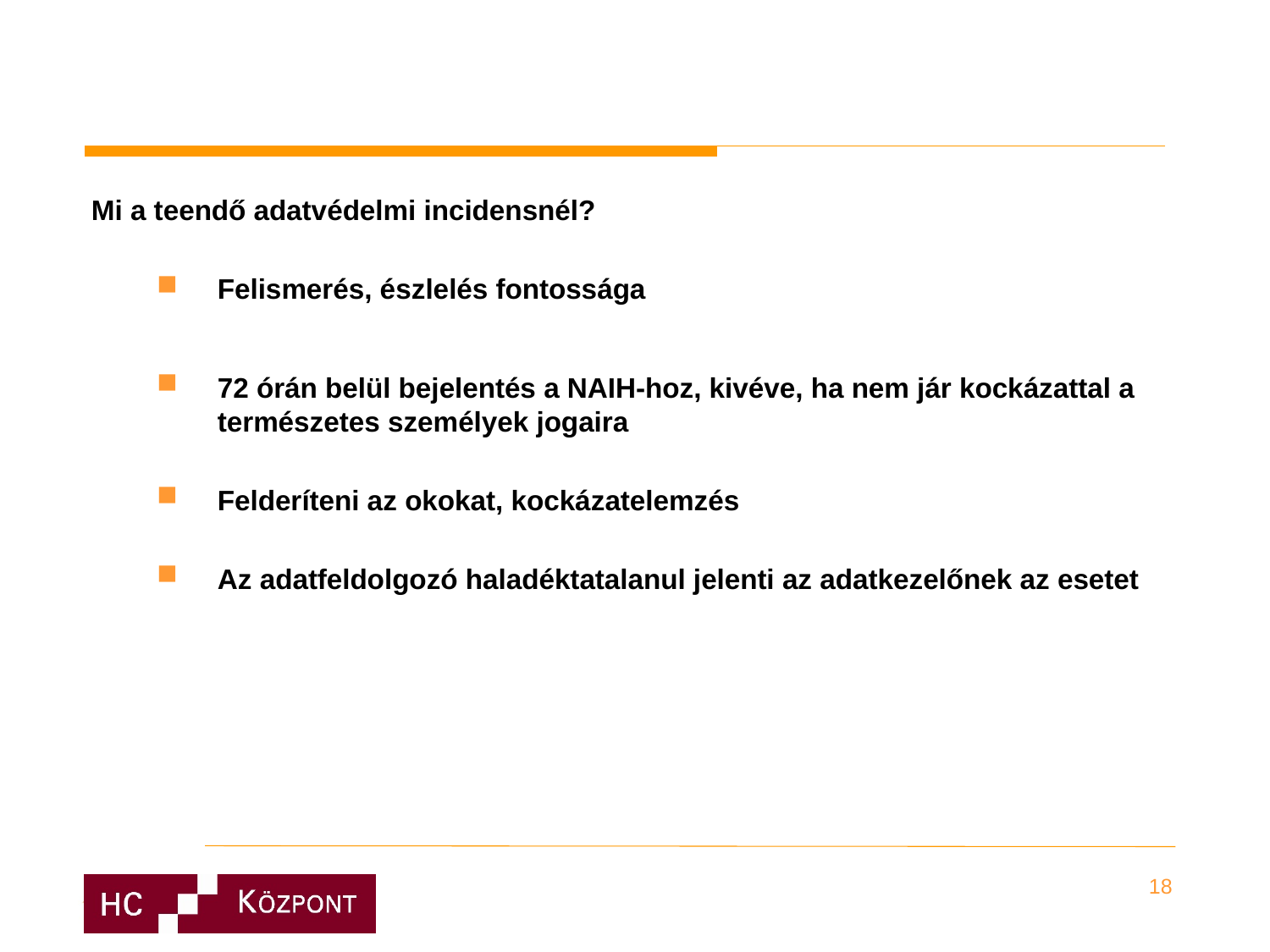

Mi a teendő adatvédelmi incidensnél?

Felismerés, észlelés fontossága

72 órán belül bejelentés a NAIH-hoz, kivéve, ha nem jár kockázattal a természetes személyek jogaira

Felderíteni az okokat, kockázatelemzés

Az adatfeldolgozó haladéktatalanul jelenti az adatkezelőnek az esetet

18